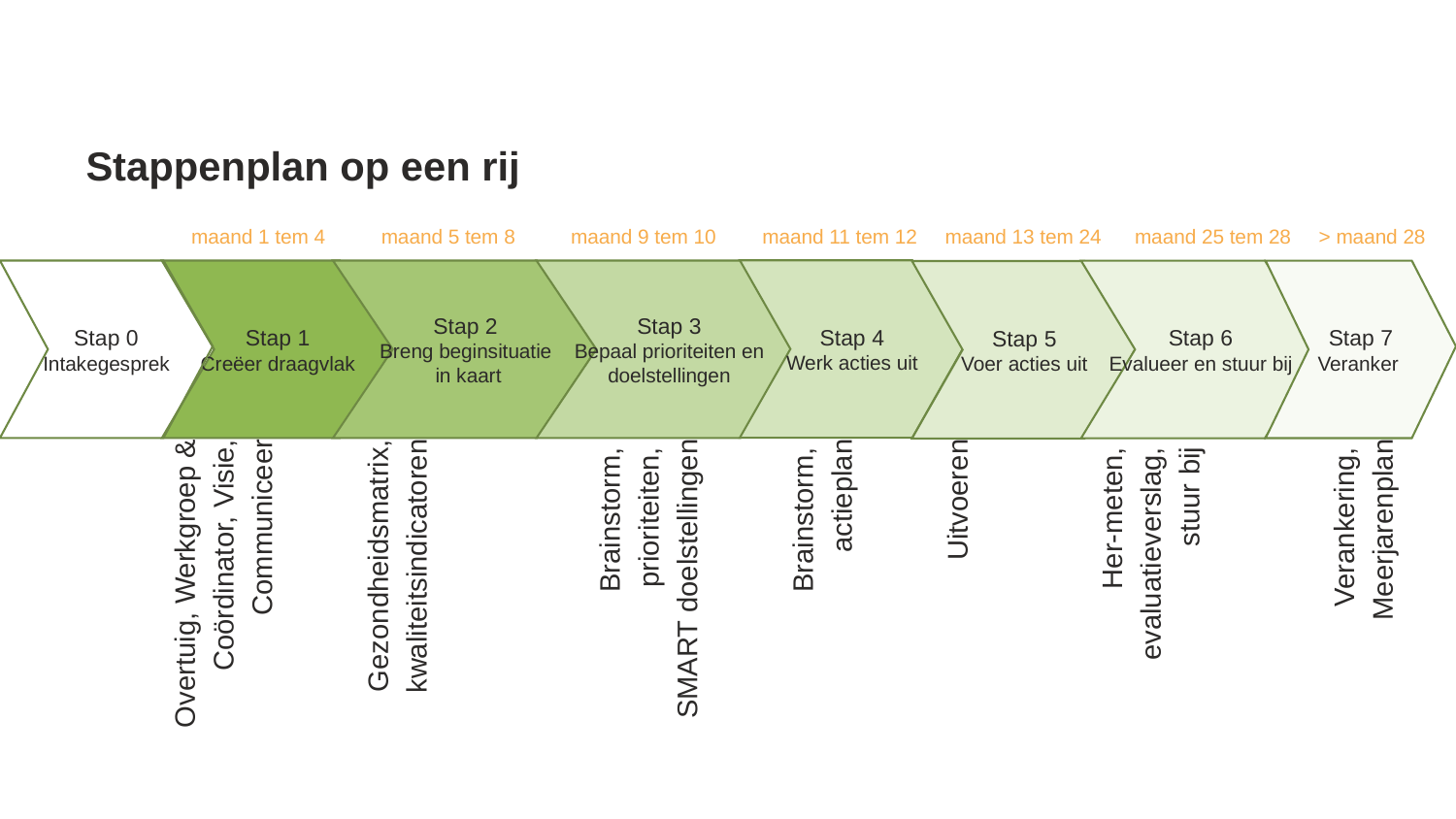

Stappenplan op een rij
	  maand 1 tem 4	          maand 5 tem 8          maand 9 tem 10	maand 11 tem 12     maand 13 tem 24      maand 25 tem 28     > maand 28
Stap 4
Werk acties uit
Stap 1
Creëer draagvlak
Stap 2
Breng beginsituatie
 in kaart
Stap 3
Bepaal prioriteiten en doelstellingen
Stap 0
Intakegesprek
Stap 7
Veranker
Stap 6
Evalueer en stuur bij
Stap 5
Voer acties uit
Overtuig, Werkgroep & Coördinator, Visie, Communiceer

Gezondheidsmatrix, kwaliteitsindicatoren

Brainstorm,
prioriteiten,
SMART doelstellingen

Brainstorm,
actieplan

Uitvoeren

Her-meten,
evaluatieverslag,
stuur bij

Verankering,
Meerjarenplan